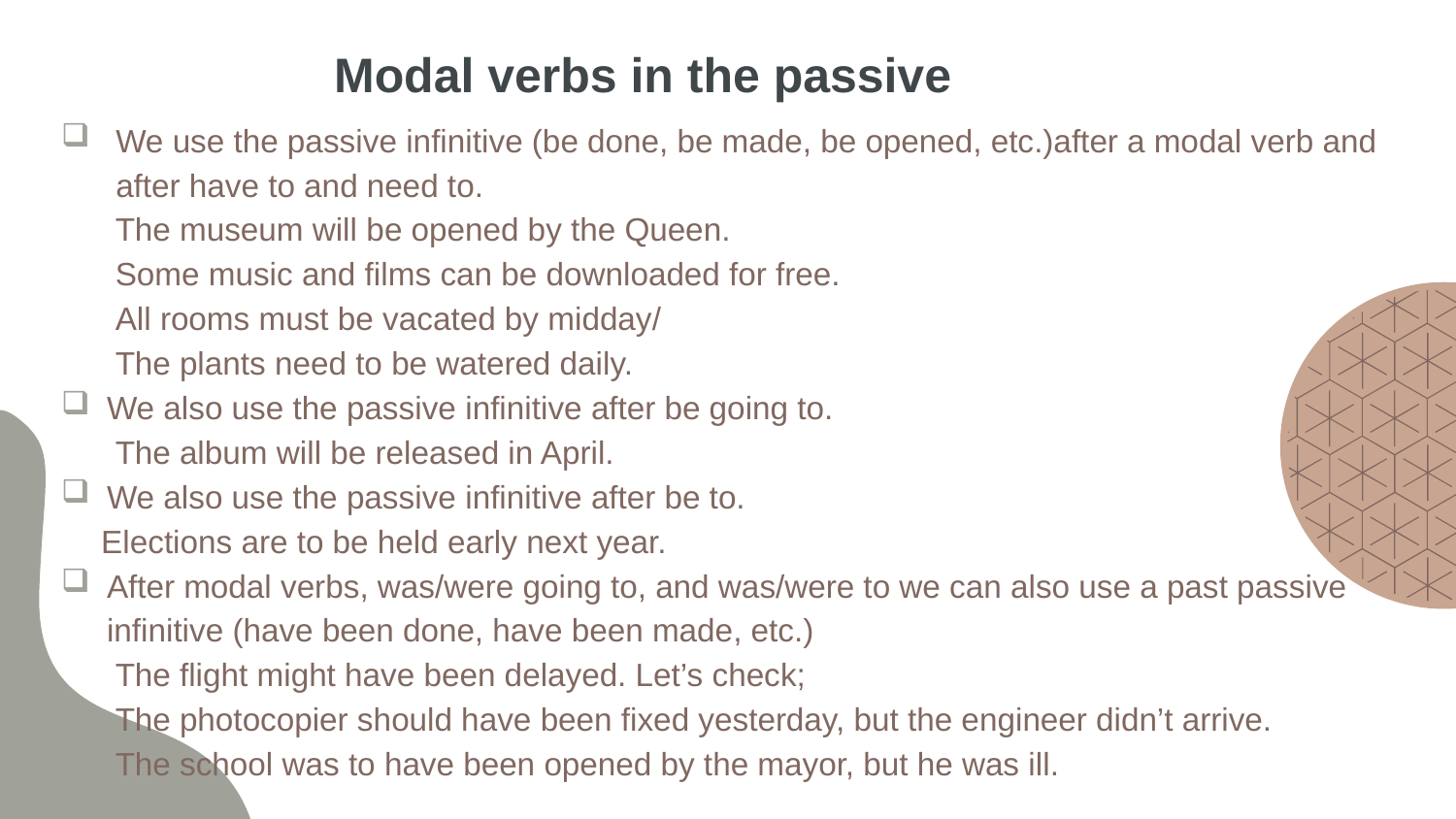

# Modal verbs in the passive
We use the passive infinitive (be done, be made, be opened, etc.)after a modal verb and after have to and need to.
The museum will be opened by the Queen.
Some music and films can be downloaded for free.
All rooms must be vacated by midday/
The plants need to be watered daily.
We also use the passive infinitive after be going to.
The album will be released in April.
We also use the passive infinitive after be to.
Elections are to be held early next year.
After modal verbs, was/were going to, and was/were to we can also use a past passive infinitive (have been done, have been made, etc.)
The flight might have been delayed. Let’s check;
The photocopier should have been fixed yesterday, but the engineer didn’t arrive.
The school was to have been opened by the mayor, but he was ill.